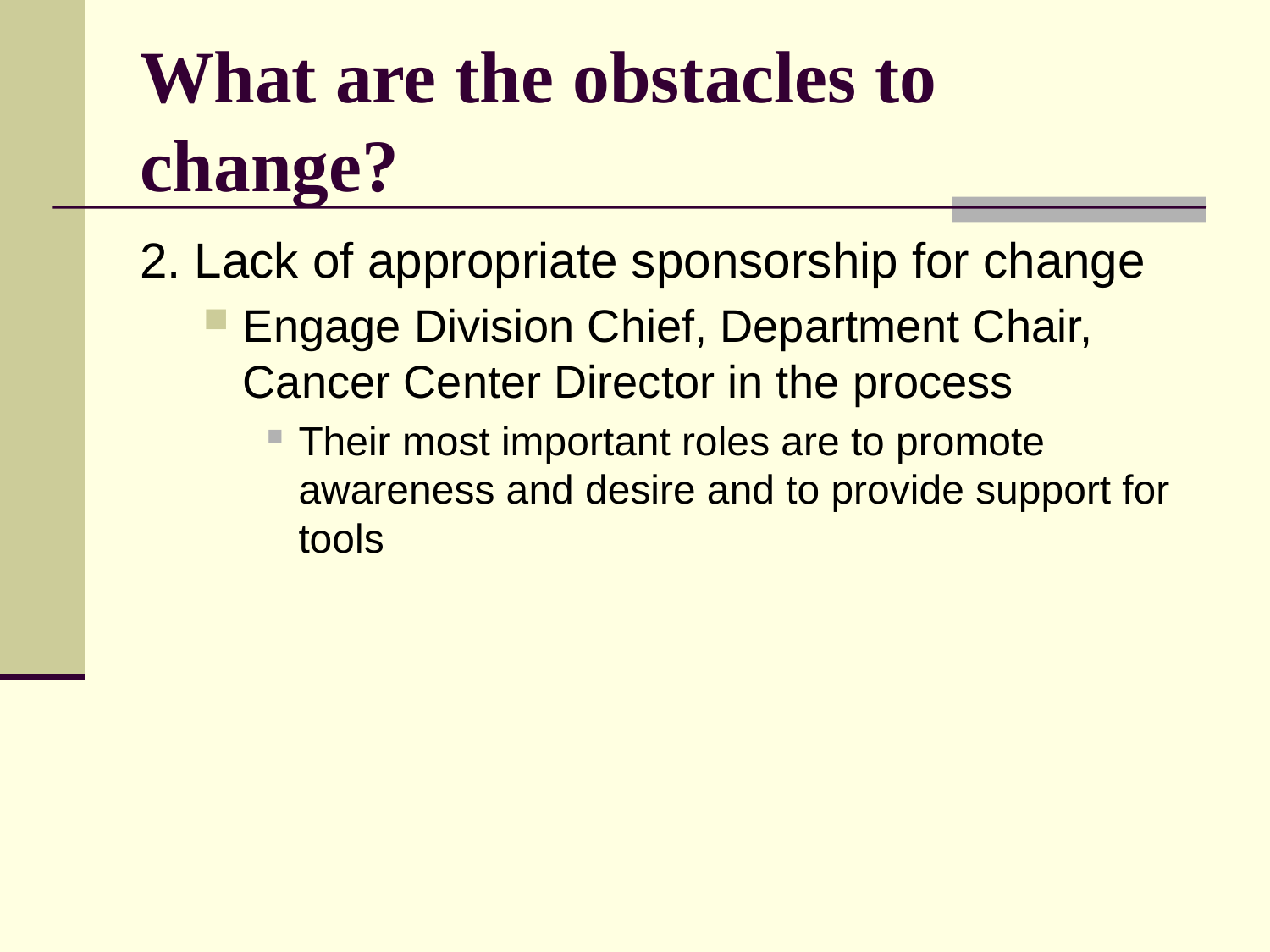

# What are the obstacles to change?
2. Lack of appropriate sponsorship for change
Engage Division Chief, Department Chair, Cancer Center Director in the process
Their most important roles are to promote awareness and desire and to provide support for   tools